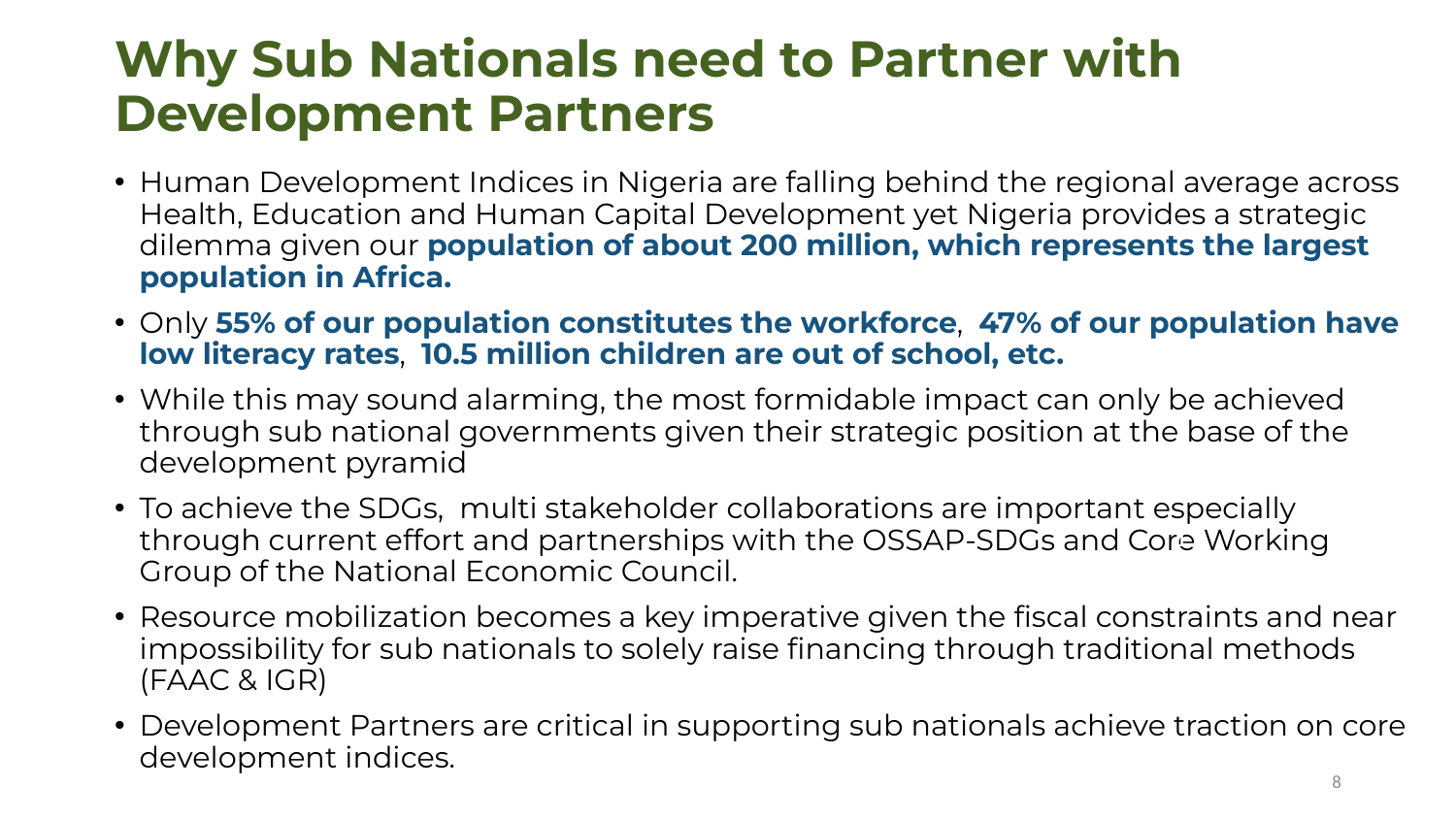

# Why Sub Nationals need to Partner with Development Partners
Human Development Indices in Nigeria are falling behind the regional average across Health, Education and Human Capital Development yet Nigeria provides a strategic dilemma given our population of about 200 million, which represents the largest population in Africa.
Only 55% of our population constitutes the workforce,  47% of our population have low literacy rates,  10.5 million children are out of school, etc.
While this may sound alarming, the most formidable impact can only be achieved through sub national governments given their strategic position at the base of the development pyramid
To achieve the SDGs,  multi stakeholder collaborations are important especially through current effort and partnerships with the OSSAP-SDGs and Core Working Group of the National Economic Council.
Resource mobilization becomes a key imperative given the fiscal constraints and near impossibility for sub nationals to solely raise financing through traditional methods  (FAAC & IGR)
Development Partners are critical in supporting sub nationals achieve traction on core development indices.

INTRODUCTION
1
8
4